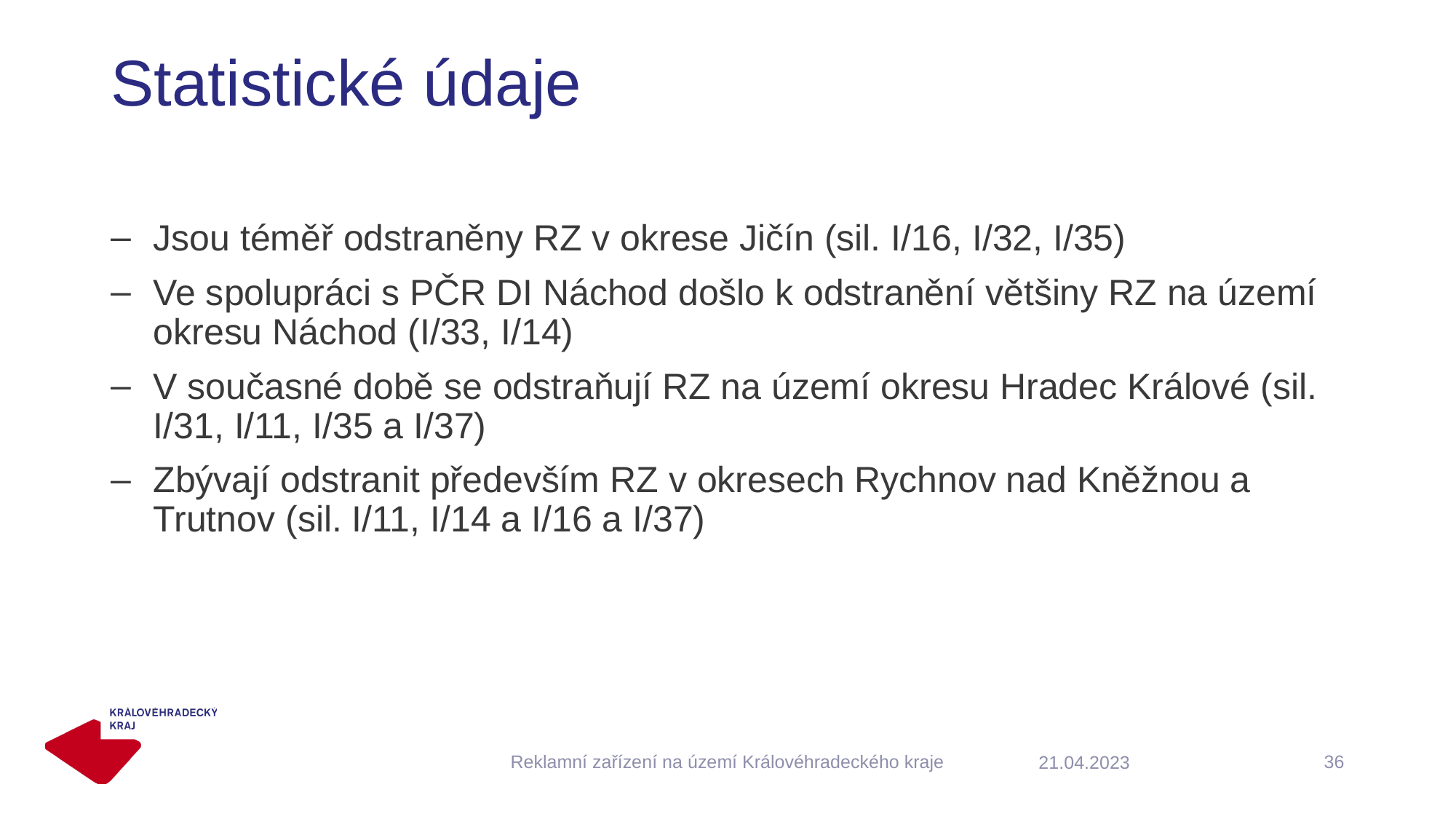

# Statistické údaje

Jsou téměř odstraněny RZ v okrese Jičín (sil. I/16, I/32, I/35)
Ve spolupráci s PČR DI Náchod došlo k odstranění většiny RZ na území okresu Náchod (I/33, I/14)
V současné době se odstraňují RZ na území okresu Hradec Králové (sil. I/31, I/11, I/35 a I/37)
Zbývají odstranit především RZ v okresech Rychnov nad Kněžnou a Trutnov (sil. I/11, I/14 a I/16 a I/37)

Reklamní zařízení na území Královéhradeckého kraje
36
21.04.2023